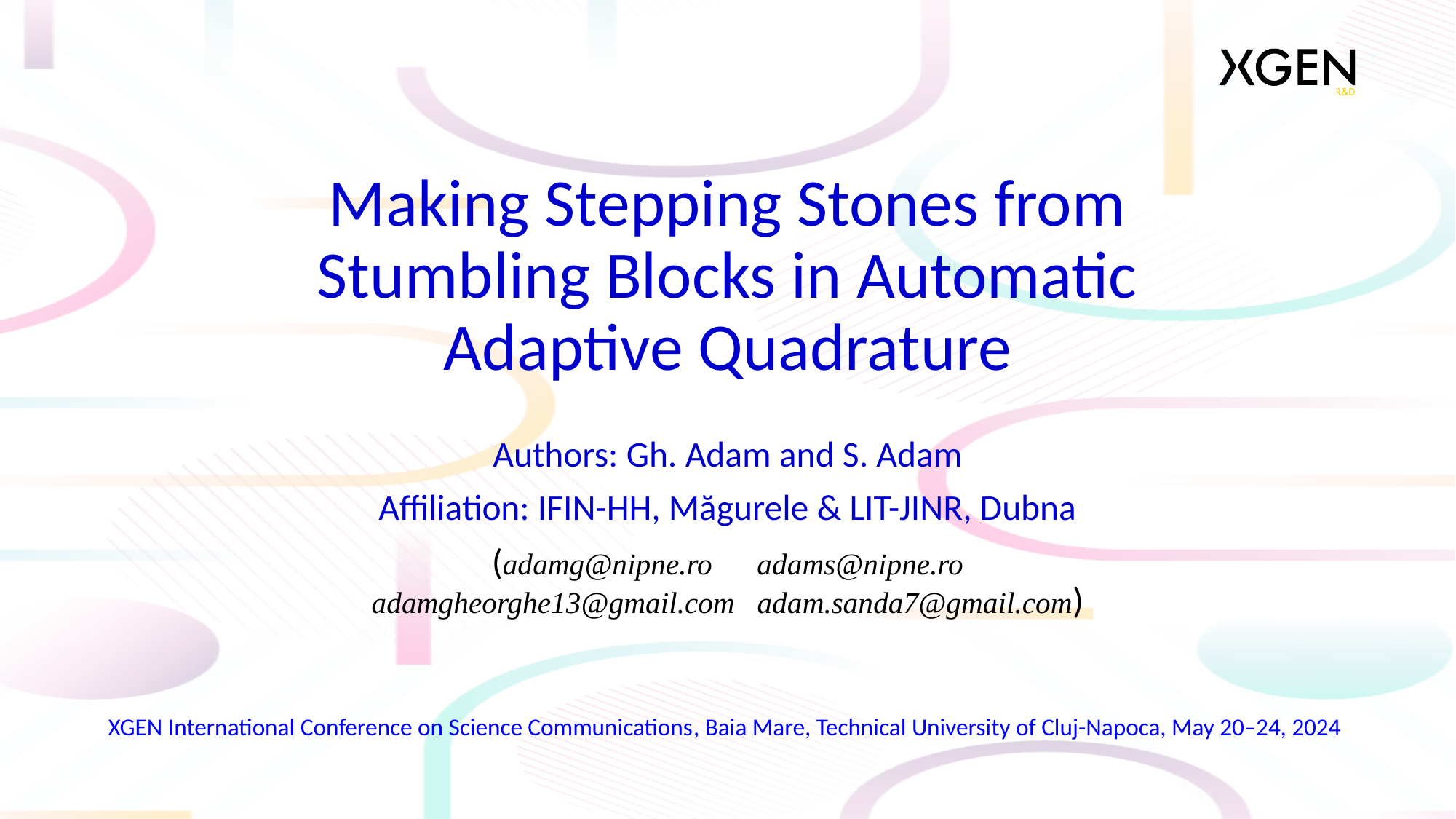

# Making Stepping Stones from Stumbling Blocks in Automatic Adaptive Quadrature
Authors: Gh. Adam and S. Adam
Affiliation: IFIN-HH, Măgurele & LIT-JINR, Dubna
(adamg@nipne.ro      adams@nipne.ro
adamgheorghe13@gmail.com   adam.sanda7@gmail.com)
XGEN International Conference on Science Communications, Baia Mare, Technical University of Cluj-Napoca, May 20–24, 2024